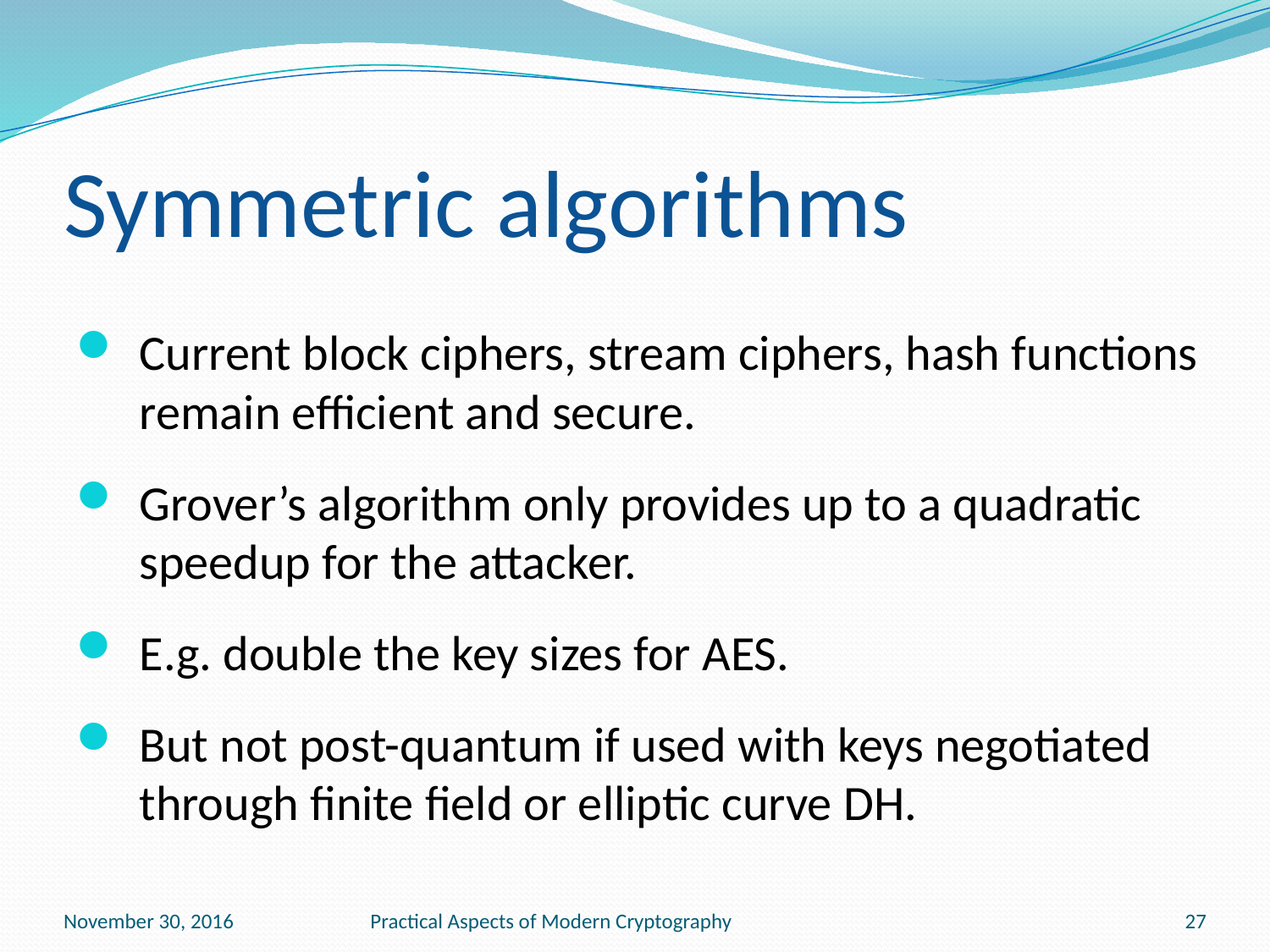

# Symmetric algorithms
Current block ciphers, stream ciphers, hash functions remain efficient and secure.
Grover’s algorithm only provides up to a quadratic speedup for the attacker.
E.g. double the key sizes for AES.
But not post-quantum if used with keys negotiated through finite field or elliptic curve DH.

November 30, 2016
Practical Aspects of Modern Cryptography
27